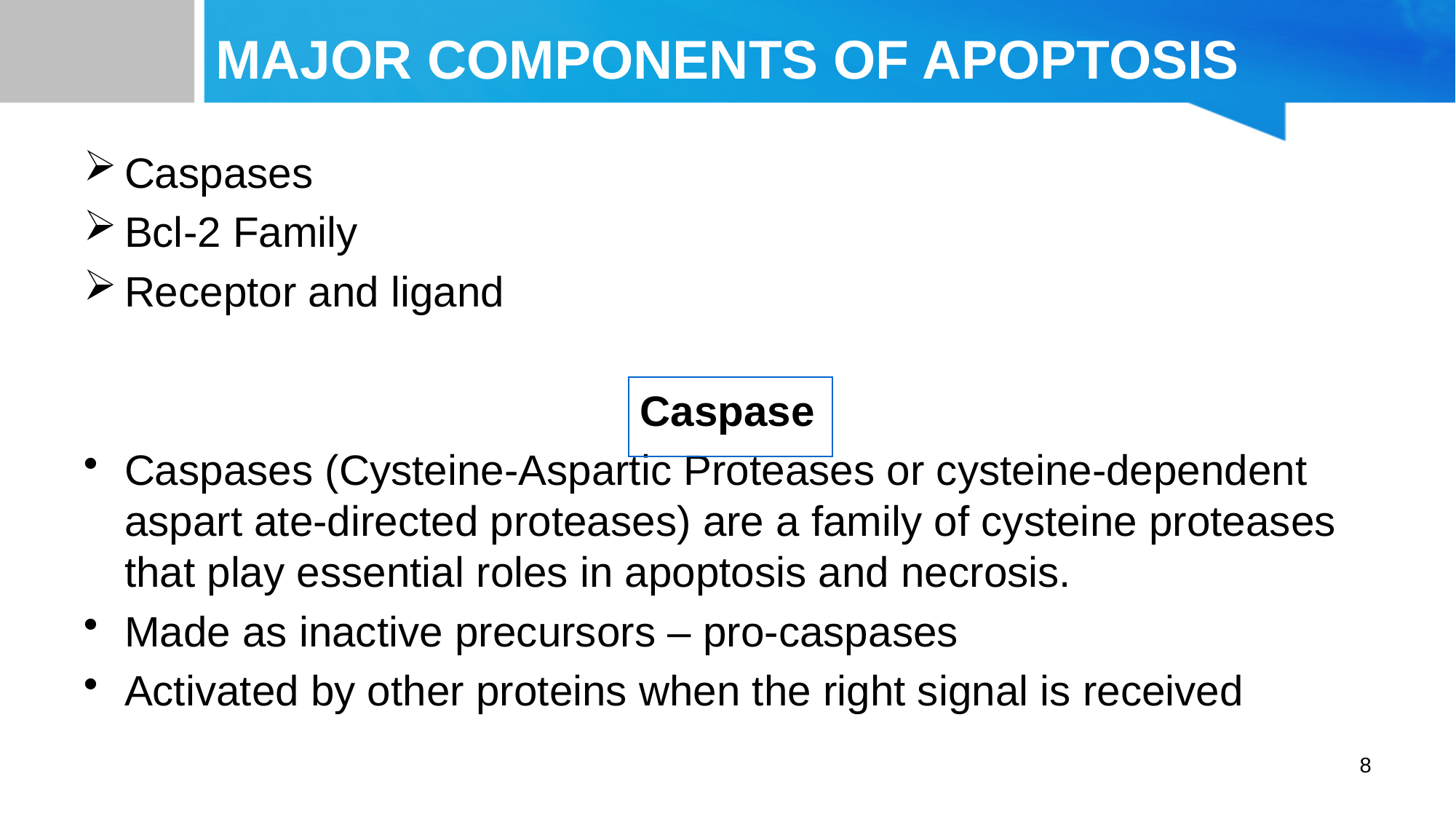

# MAJOR COMPONENTS OF APOPTOSIS
Caspases
Bcl-2 Family
Receptor and ligand

Caspase
Caspases (Cysteine-Aspartic Proteases or cysteine-dependent aspart ate-directed proteases) are a family of cysteine proteases that play essential roles in apoptosis and necrosis.
Made as inactive precursors – pro-caspases
Activated by other proteins when the right signal is received

8